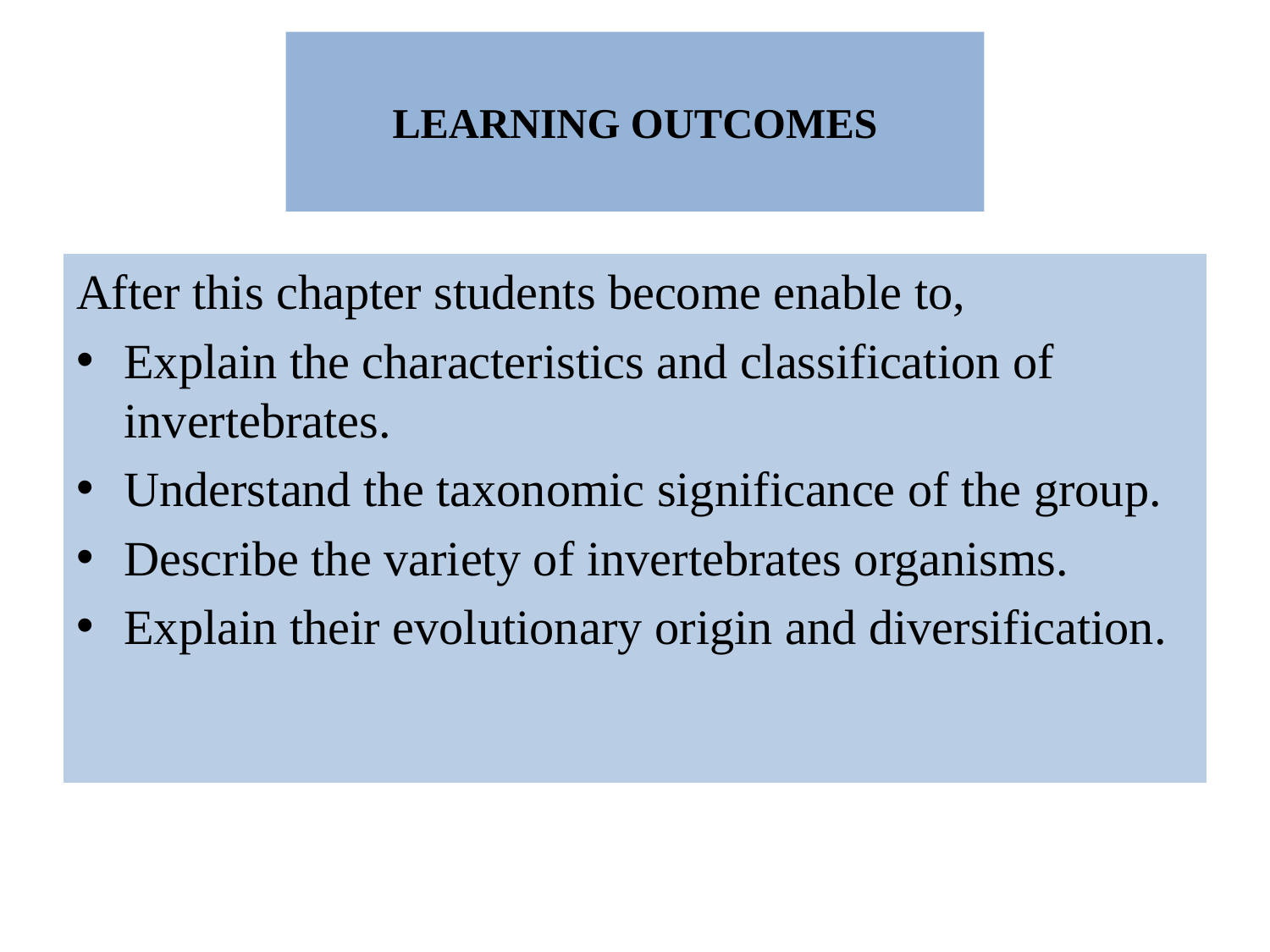

# LEARNING OUTCOMES
After this chapter students become enable to,
Explain the characteristics and classification of invertebrates.
Understand the taxonomic significance of the group.
Describe the variety of invertebrates organisms.
Explain their evolutionary origin and diversification.